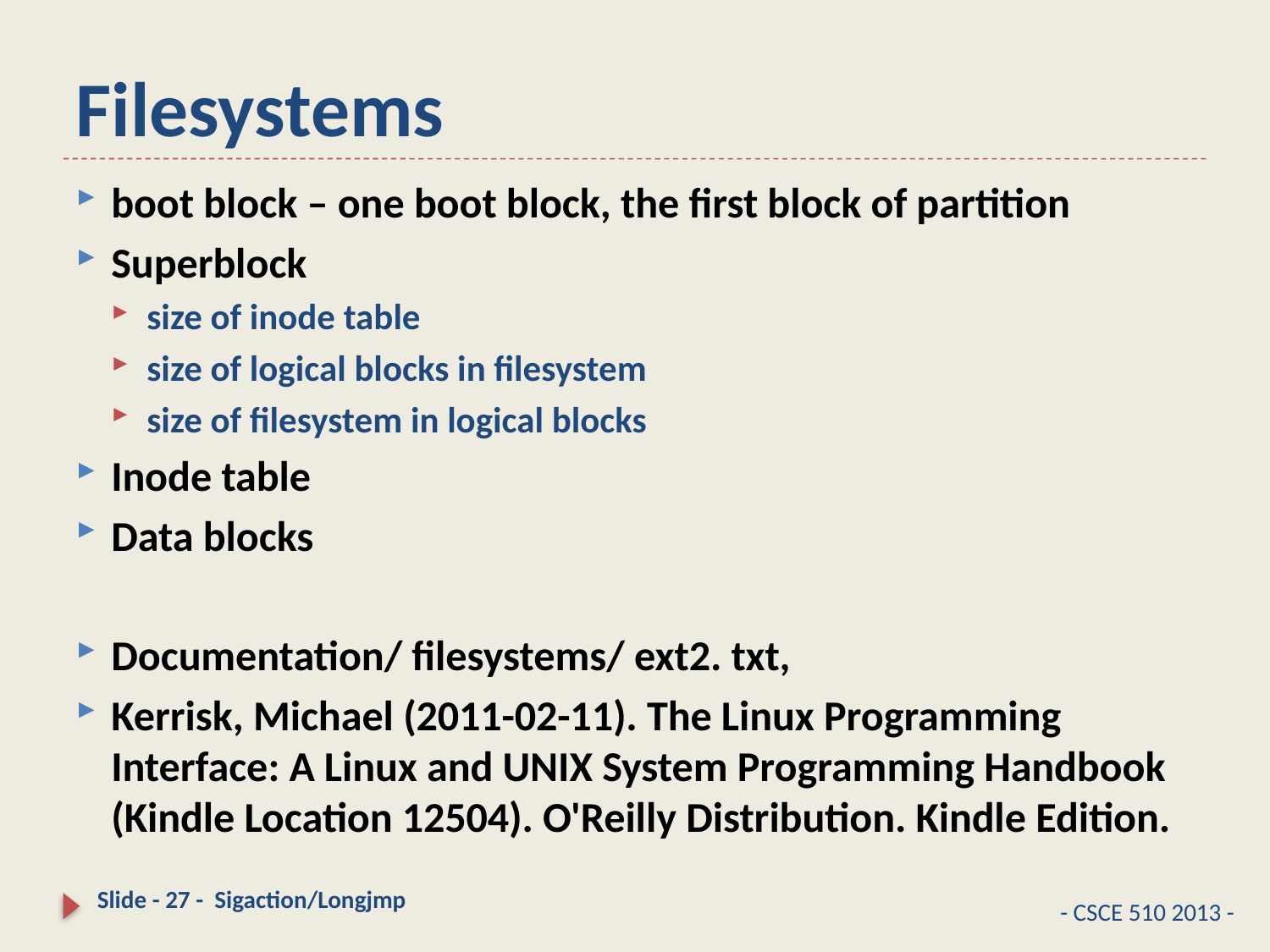

# Filesystems
boot block – one boot block, the first block of partition
Superblock
size of inode table
size of logical blocks in filesystem
size of filesystem in logical blocks
Inode table
Data blocks

Documentation/ filesystems/ ext2. txt,
Kerrisk, Michael (2011-02-11). The Linux Programming Interface: A Linux and UNIX System Programming Handbook (Kindle Location 12504). O'Reilly Distribution. Kindle Edition.
Slide - 27 -  Sigaction/Longjmp
- CSCE 510 2013 -